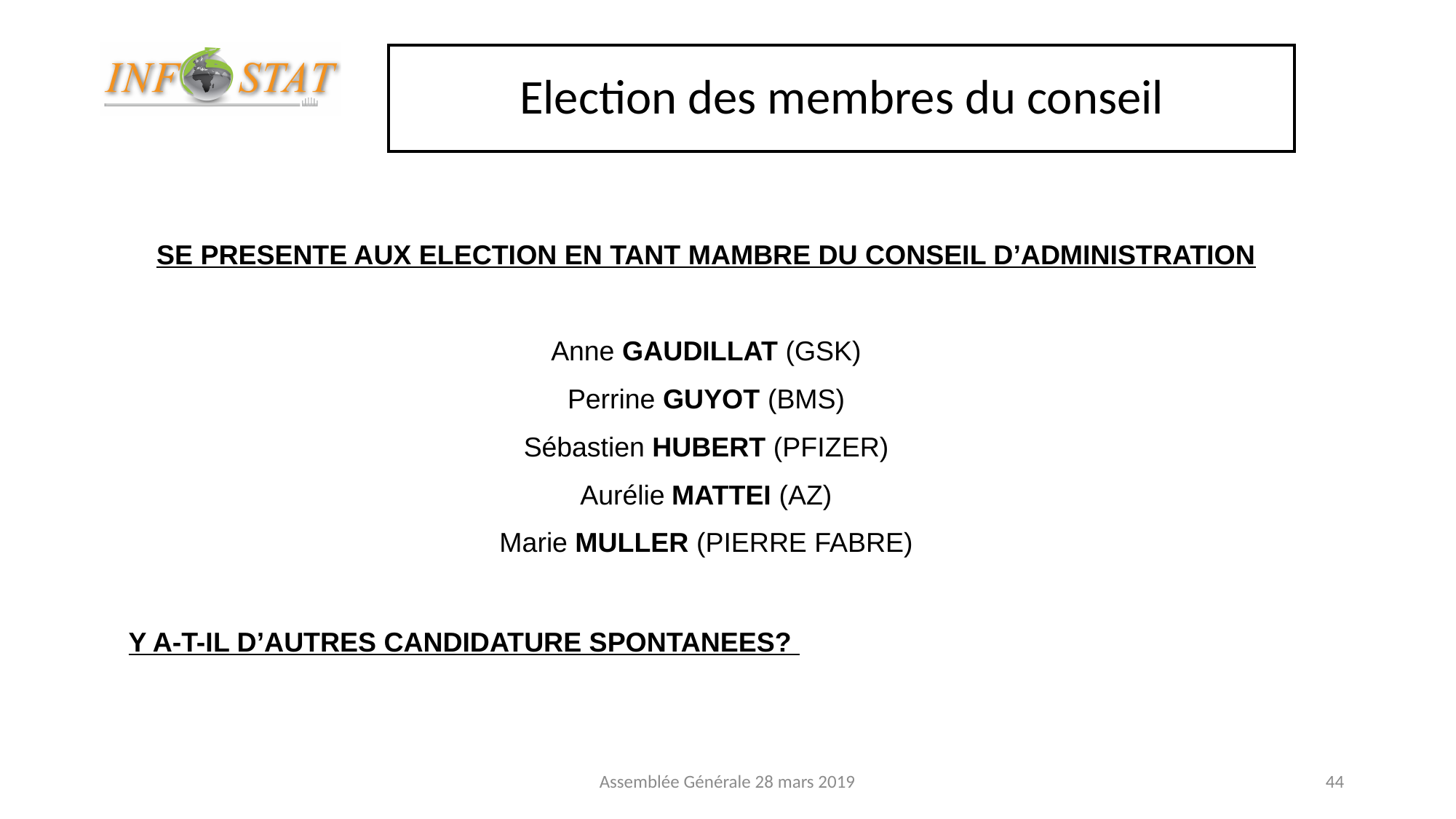

# Election des membres du conseil

SE PRESENTE AUX ELECTION EN TANT MAMBRE DU CONSEIL D’ADMINISTRATION

Anne GAUDILLAT (GSK)
Perrine GUYOT (BMS)
Sébastien HUBERT (PFIZER)
Aurélie MATTEI (AZ)
Marie MULLER (PIERRE FABRE)

Y A-T-IL D’AUTRES CANDIDATURE SPONTANEES?

Assemblée Générale 28 mars 2019
44